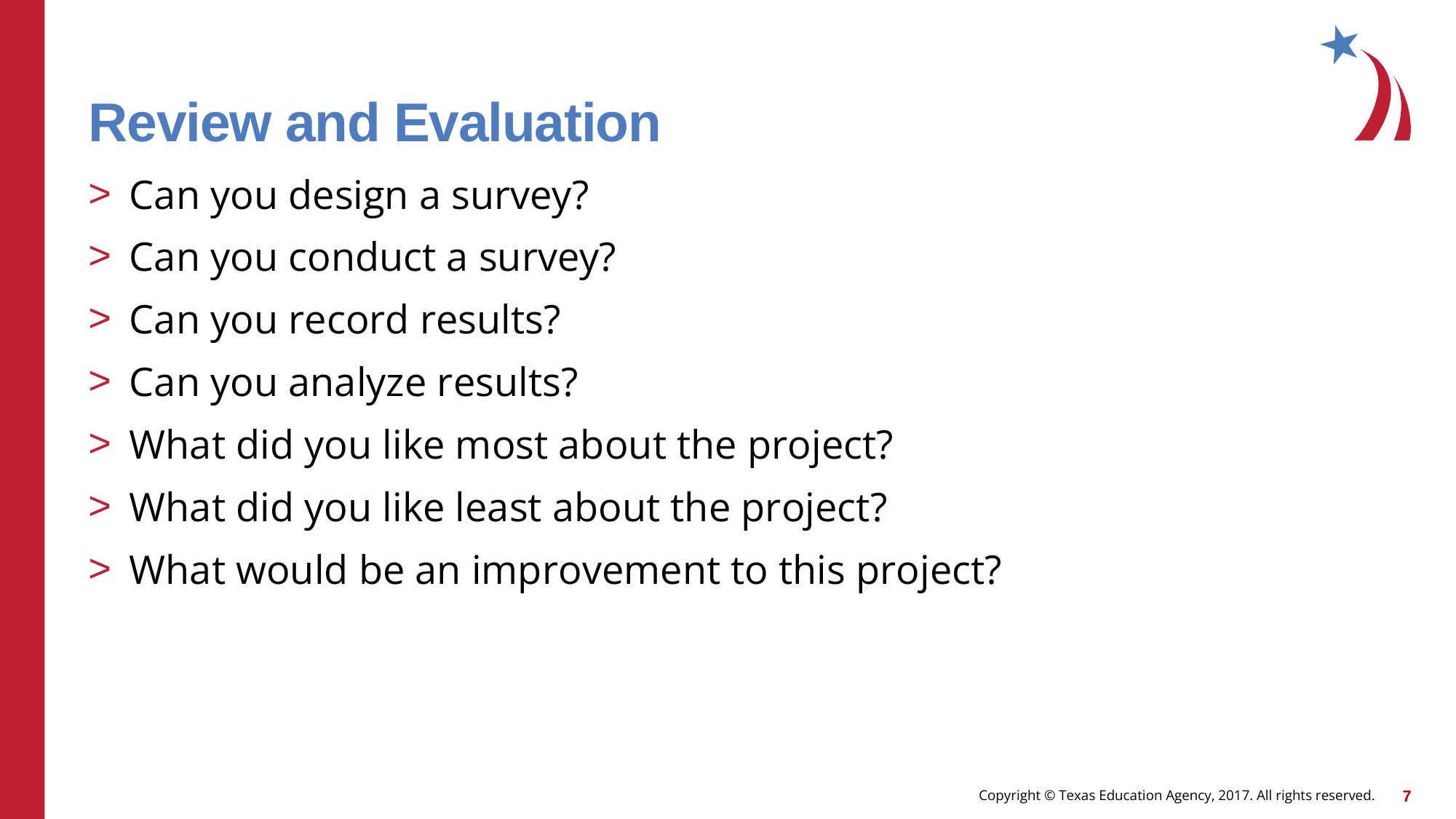

# Review and Evaluation
Can you design a survey?
Can you conduct a survey?
Can you record results?
Can you analyze results?
What did you like most about the project?
What did you like least about the project?
What would be an improvement to this project?